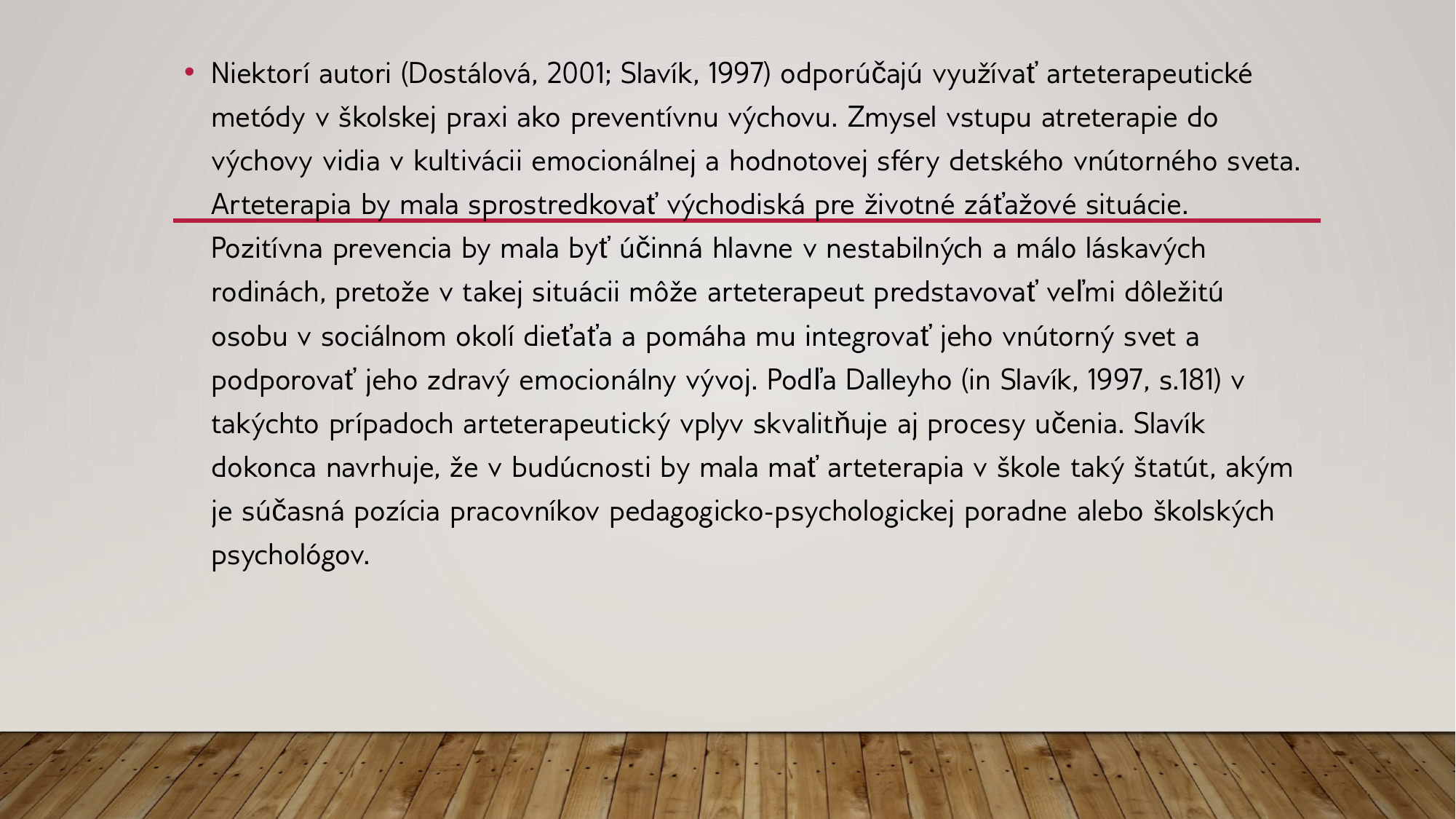

Niektorí autori (Dostálová, 2001; Slavík, 1997) odporúčajú využívať arteterapeutické metódy v školskej praxi ako preventívnu výchovu. Zmysel vstupu atreterapie do výchovy vidia v kultivácii emocionálnej a hodnotovej sféry detského vnútorného sveta. Arteterapia by mala sprostredkovať východiská pre životné záťažové situácie. Pozitívna prevencia by mala byť účinná hlavne v nestabilných a málo láskavých rodinách, pretože v takej situácii môže arteterapeut predstavovať veľmi dôležitú osobu v sociálnom okolí dieťaťa a pomáha mu integrovať jeho vnútorný svet a podporovať jeho zdravý emocionálny vývoj. Podľa Dalleyho (in Slavík, 1997, s.181) v takýchto prípadoch arteterapeutický vplyv skvalitňuje aj procesy učenia. Slavík dokonca navrhuje, že v budúcnosti by mala mať arteterapia v škole taký štatút, akým je súčasná pozícia pracovníkov pedagogicko-psychologickej poradne alebo školských psychológov.